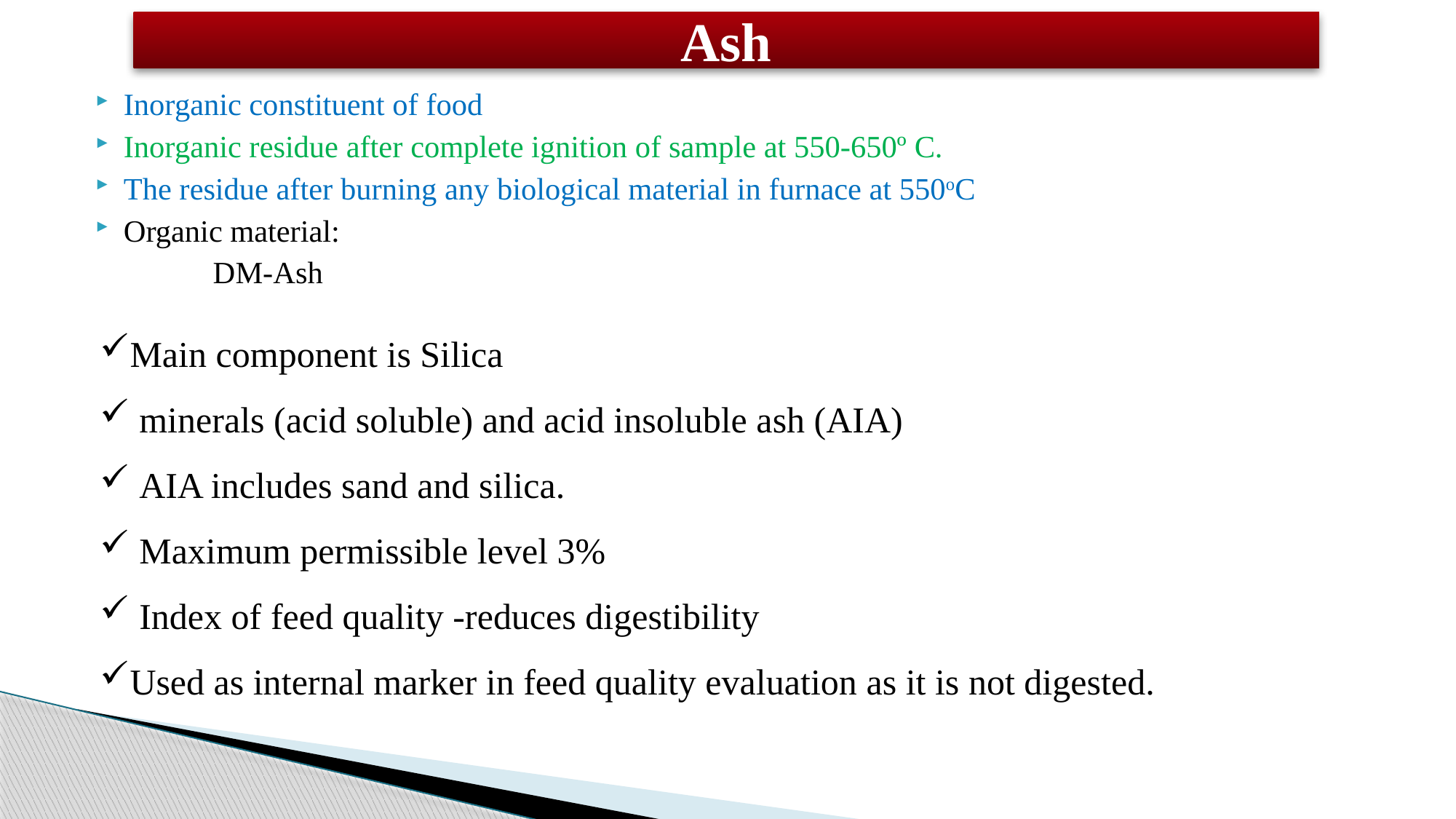

# Ash
Inorganic constituent of food
Inorganic residue after complete ignition of sample at 550-650º C.
The residue after burning any biological material in furnace at 550oC
Organic material:
               DM-Ash

Main component is Silica
 minerals (acid soluble) and acid insoluble ash (AIA)
 AIA includes sand and silica.
 Maximum permissible level 3%
 Index of feed quality -reduces digestibility
Used as internal marker in feed quality evaluation as it is not digested.